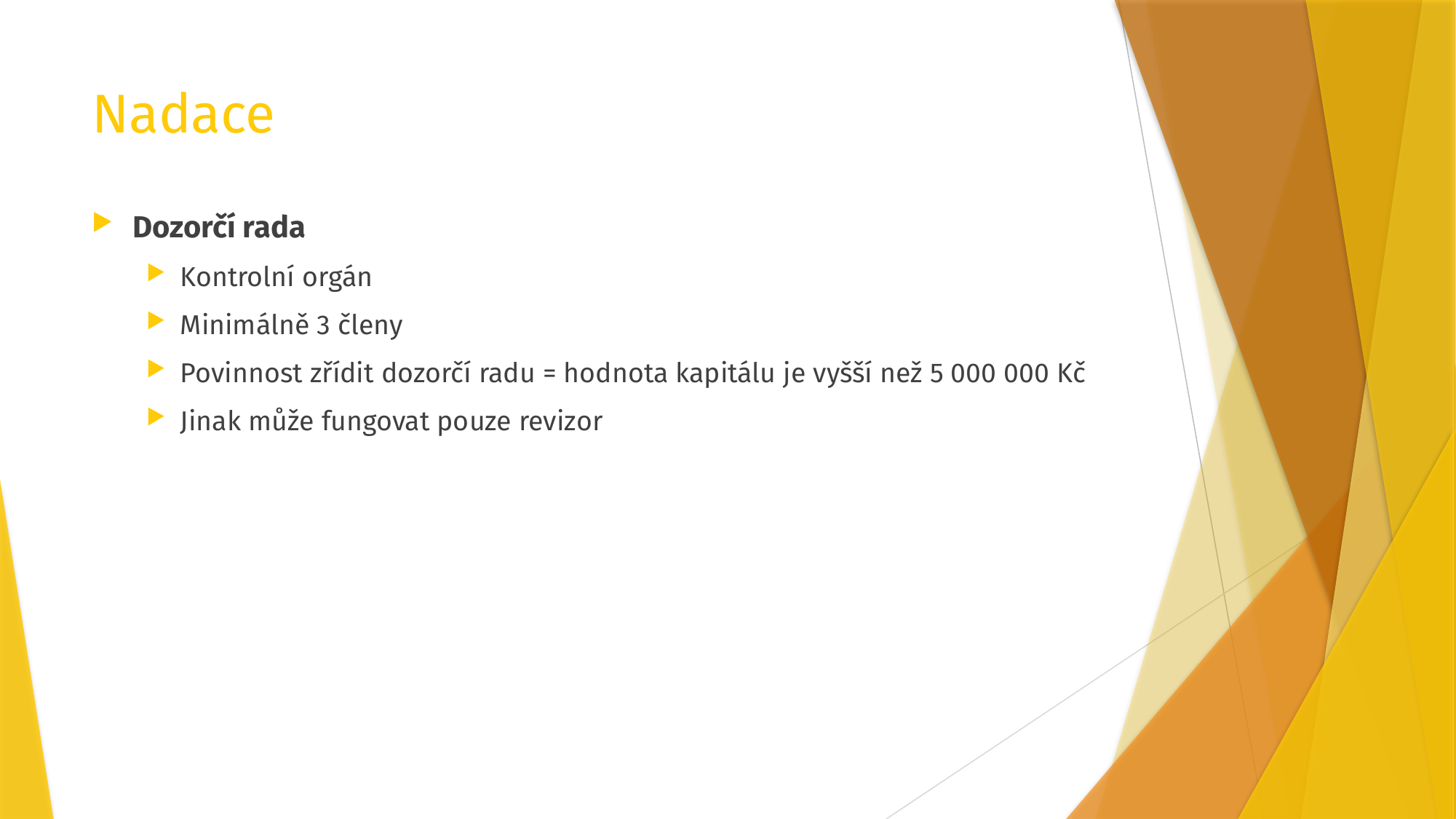

# Nadace
Dozorčí rada
Kontrolní orgán
Minimálně 3 členy
Povinnost zřídit dozorčí radu = hodnota kapitálu je vyšší než 5 000 000 Kč
Jinak může fungovat pouze revizor